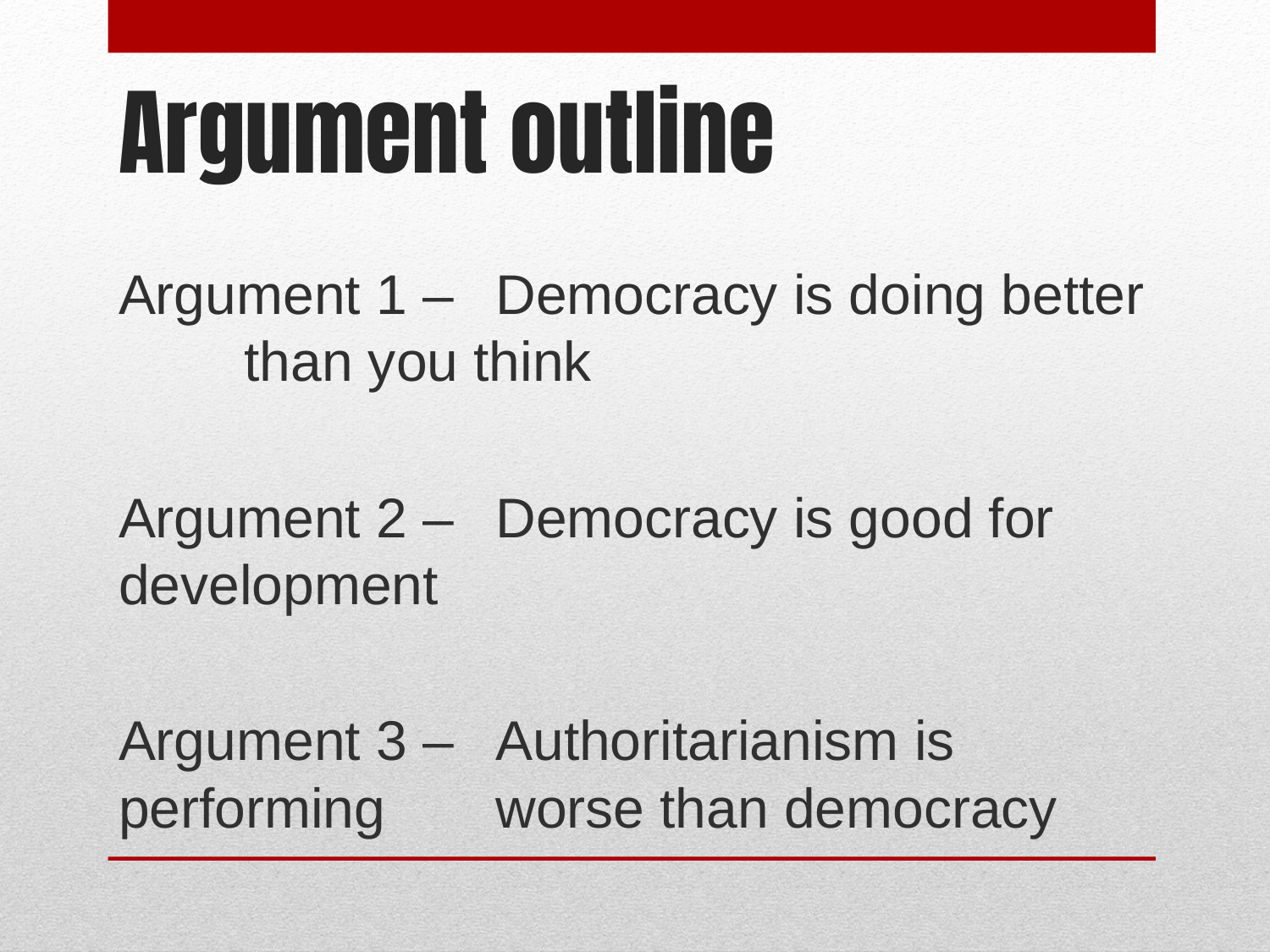

# Argument outline

Argument 1 – 	Democracy is doing better 				than you think

Argument 2 – 	Democracy is good for 					development

Argument 3 – 	Authoritarianism is performing 			worse than democracy